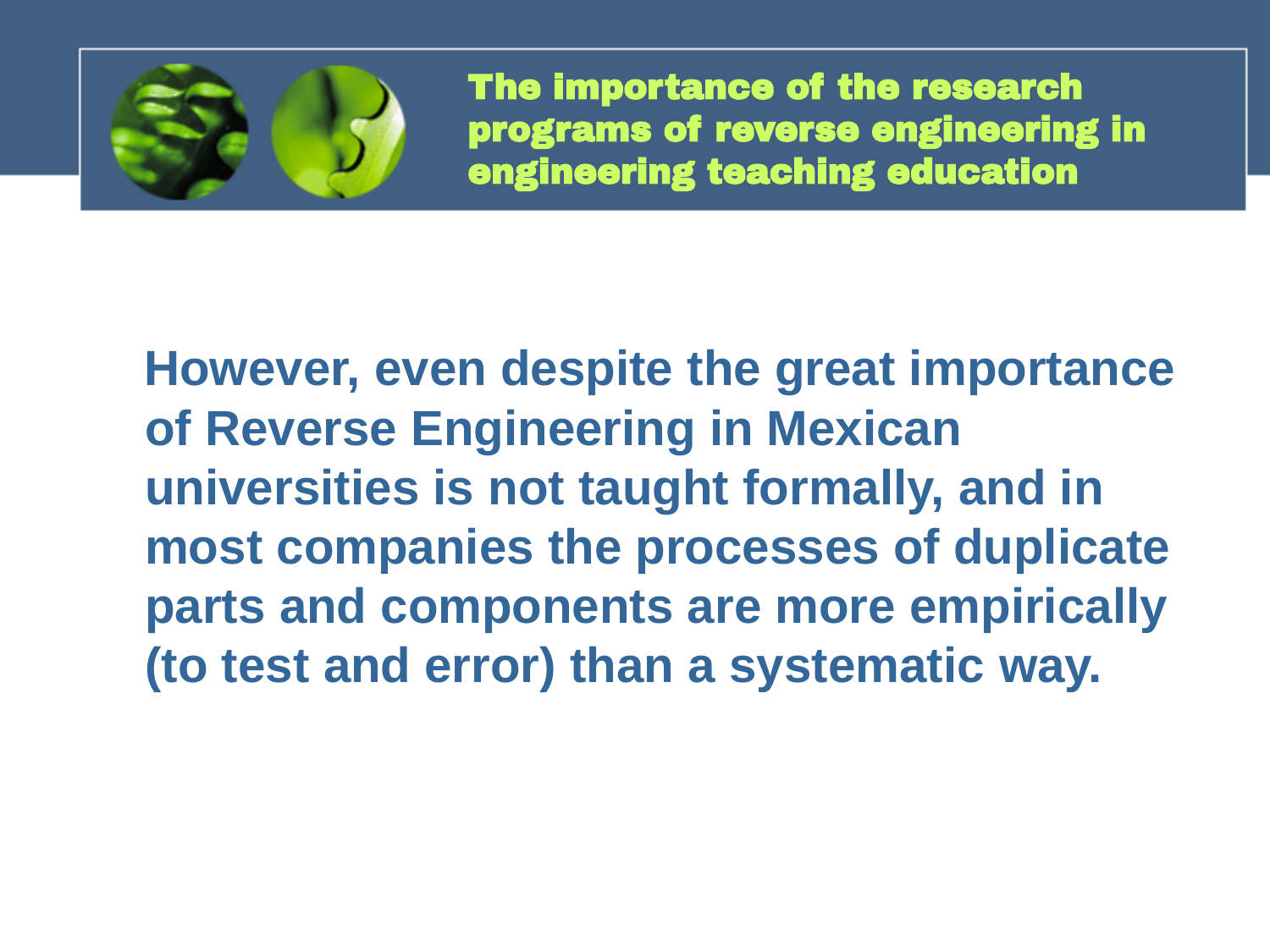

# The importance of the research programs of reverse engineering in engineering teaching education

   However, even despite the great importance of Reverse Engineering in Mexican universities is not taught formally, and in most companies the processes of duplicate parts and components are more empirically (to test and error) than a systematic way.